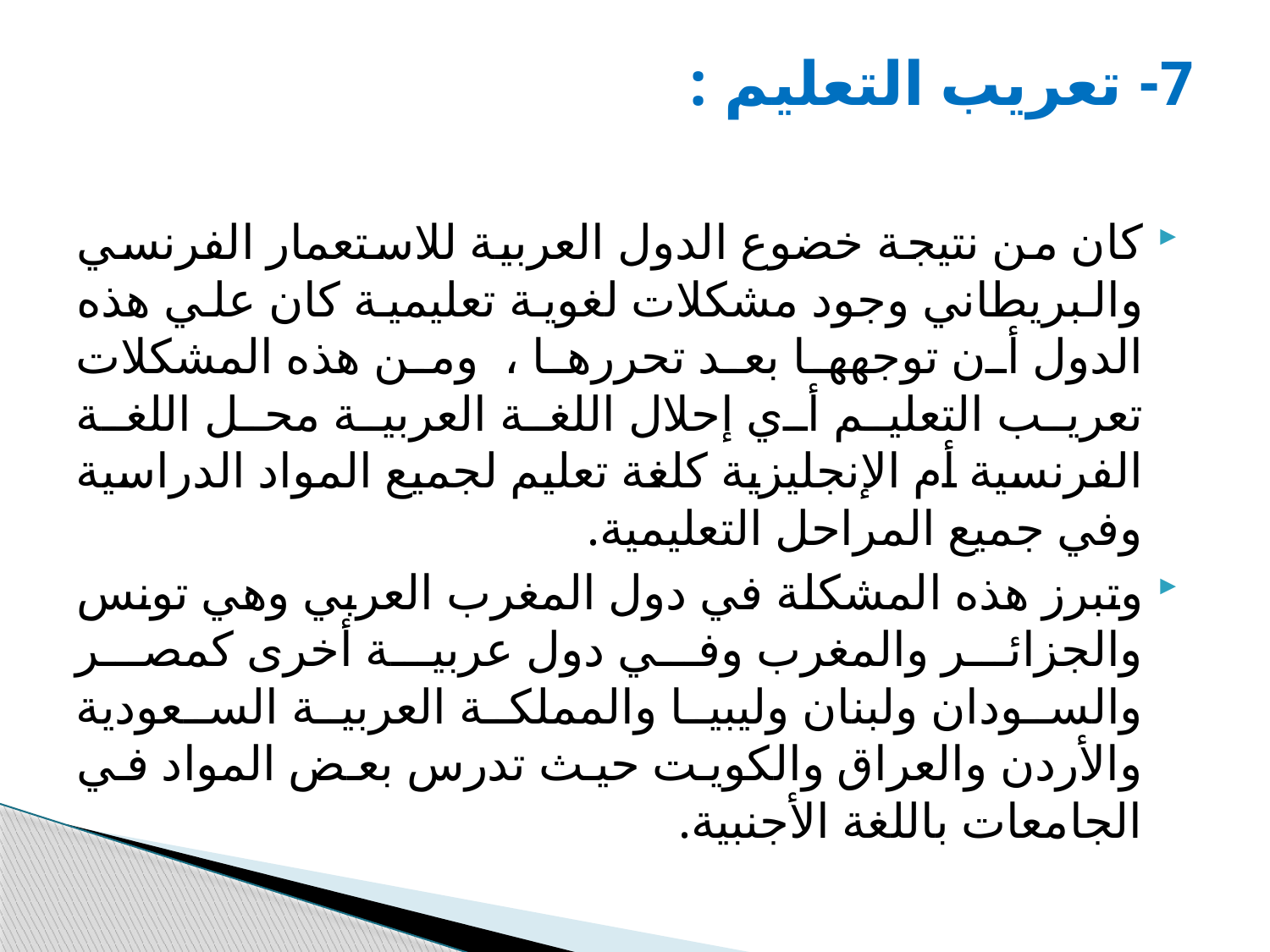

# 7- تعريب التعليم :
كان من نتيجة خضوع الدول العربية للاستعمار الفرنسي والبريطاني وجود مشكلات لغوية تعليمية كان علي هذه الدول أن توجهها بعد تحررها ،  ومن هذه المشكلات تعريب التعليم أي إحلال اللغة العربية محل اللغة الفرنسية أم الإنجليزية كلغة تعليم لجميع المواد الدراسية وفي جميع المراحل التعليمية.
وتبرز هذه المشكلة في دول المغرب العربي وهي تونس والجزائر والمغرب وفي دول عربية أخرى كمصر والسودان ولبنان وليبيا والمملكة العربية السعودية والأردن والعراق والكويت حيث تدرس بعض المواد في الجامعات باللغة الأجنبية.